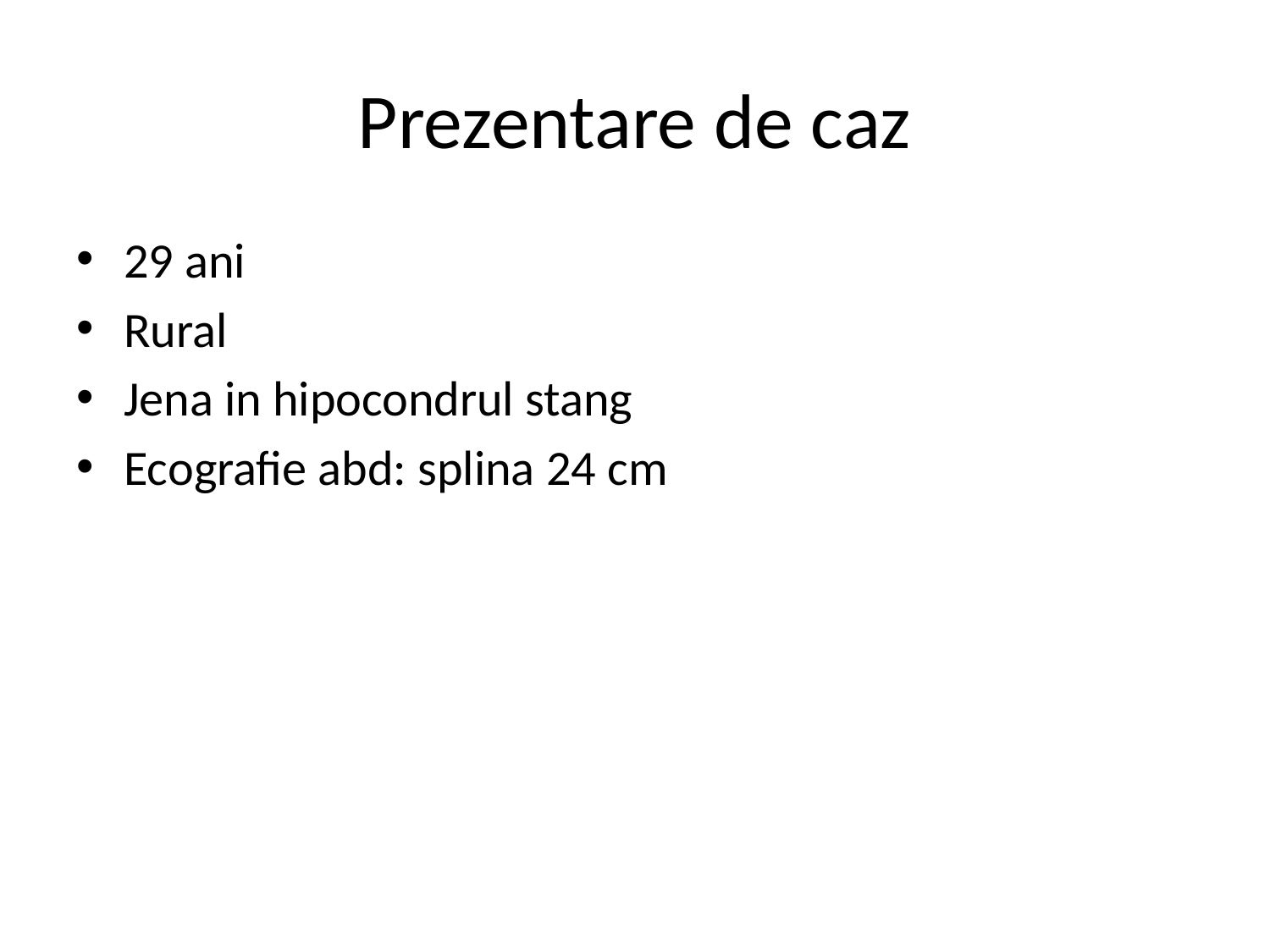

# Prezentare de caz
29 ani
Rural
Jena in hipocondrul stang
Ecografie abd: splina 24 cm